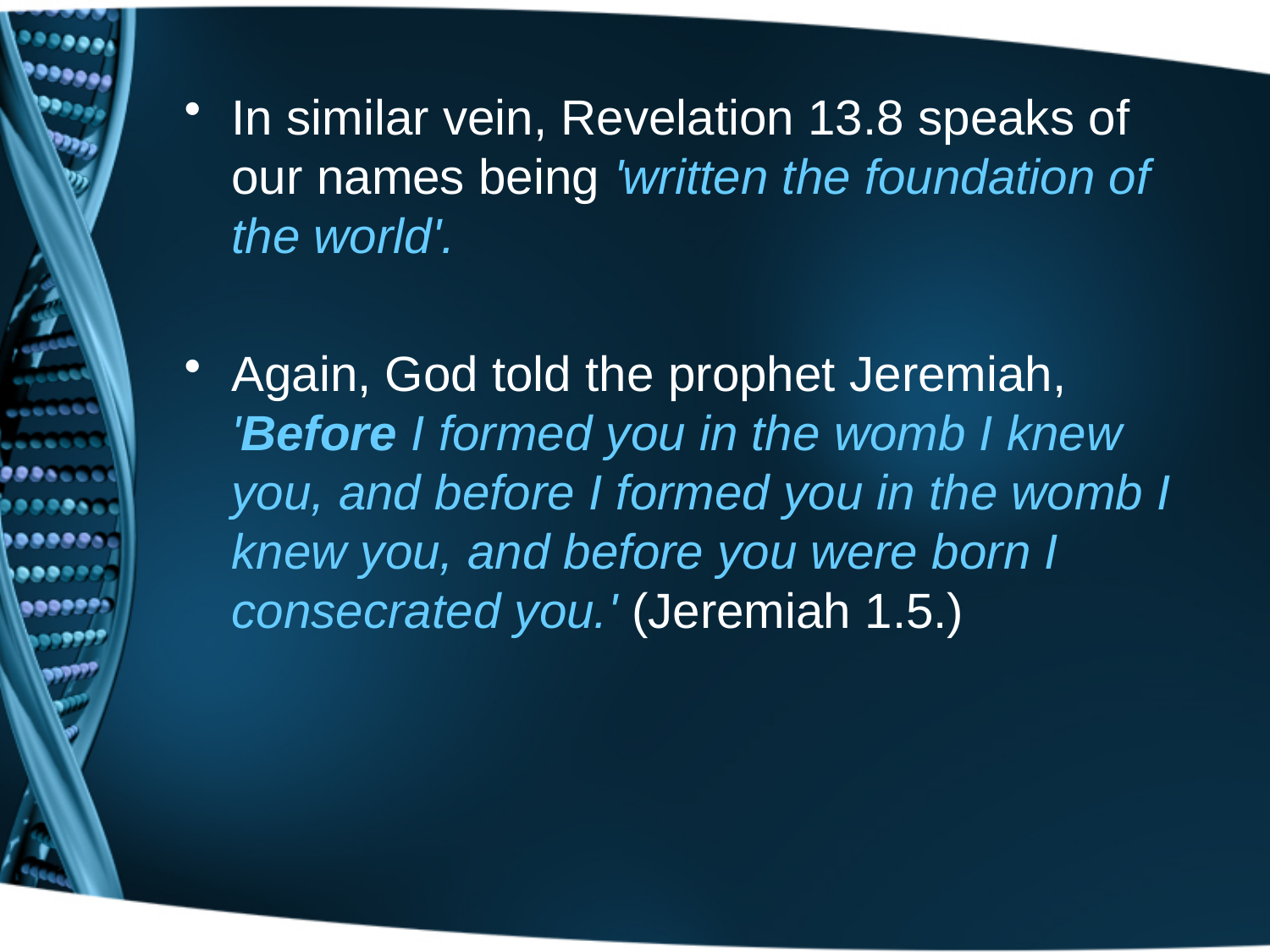

In similar vein, Revelation 13.8 speaks of our names being 'written the foundation of the world'.

Again, God told the prophet Jeremiah, 'Before I formed you in the womb I knew you, and before I formed you in the womb I knew you, and before you were born I consecrated you.' (Jeremiah 1.5.)